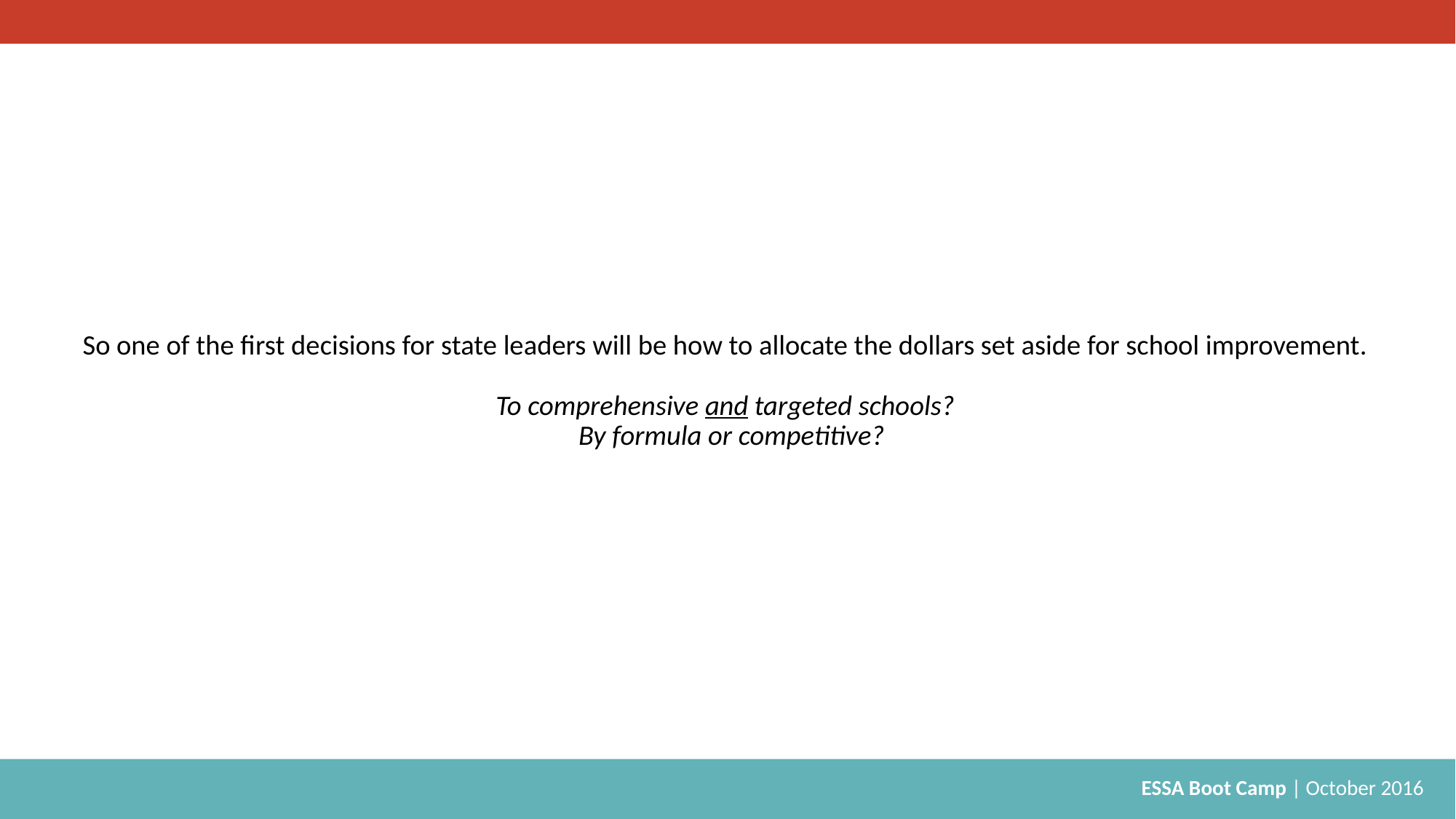

# So one of the first decisions for state leaders will be how to allocate the dollars set aside for school improvement. To comprehensive and targeted schools? By formula or competitive?